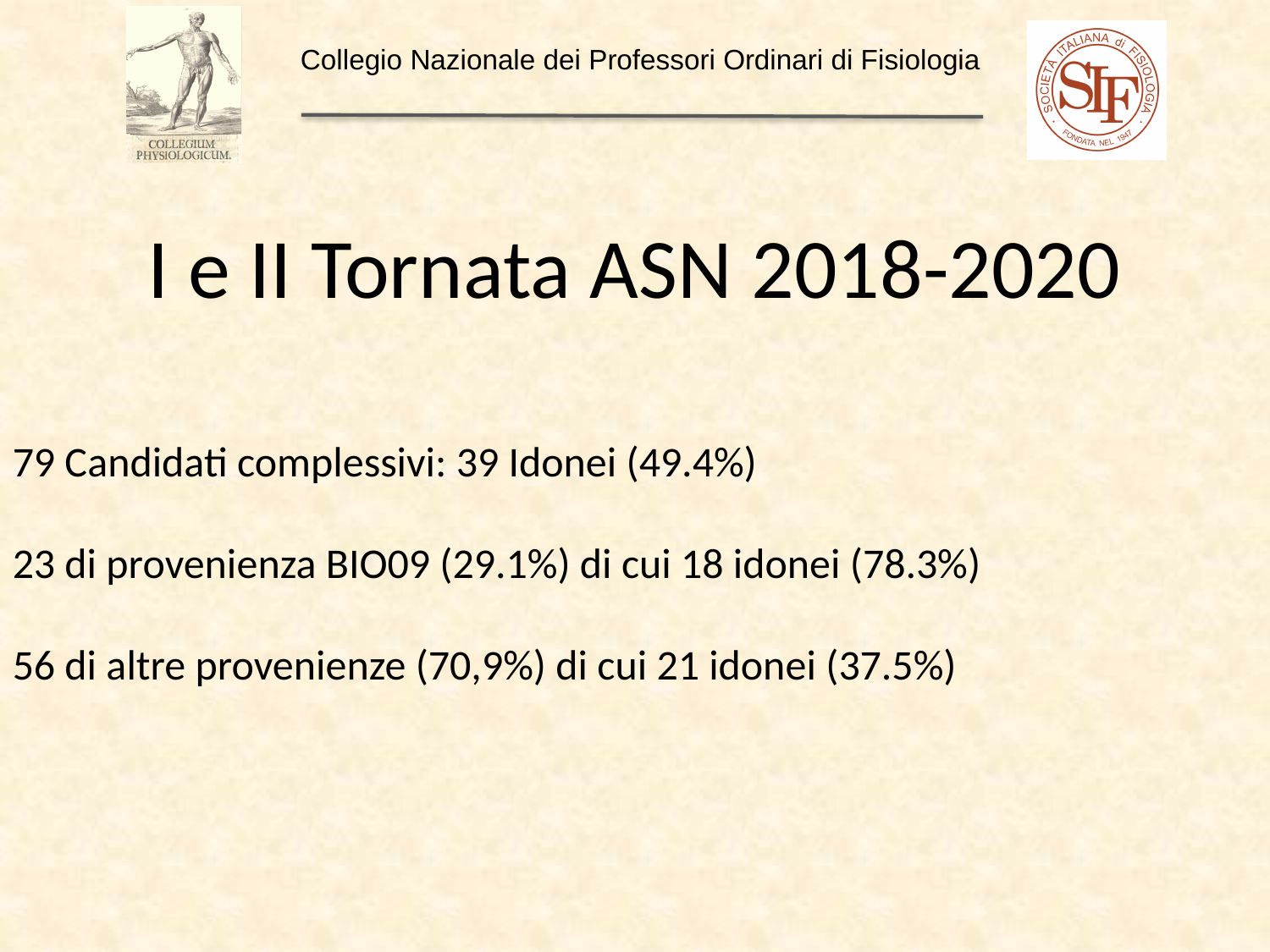

I e II Tornata ASN 2018-2020
79 Candidati complessivi: 39 Idonei (49.4%)

23 di provenienza BIO09 (29.1%) di cui 18 idonei (78.3%)

56 di altre provenienze (70,9%) di cui 21 idonei (37.5%)